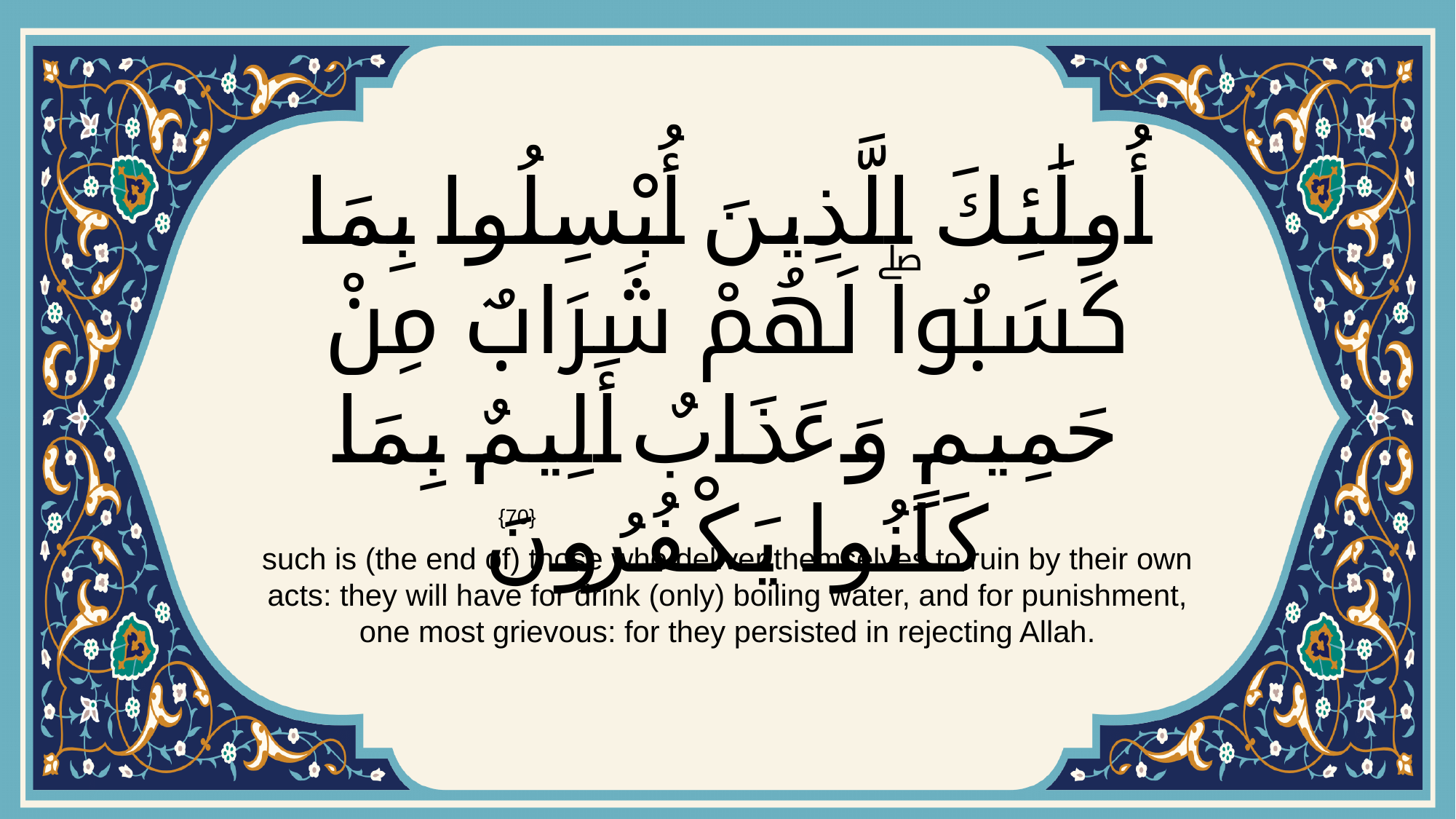

# أُولَٰئِكَ الَّذِينَ أُبْسِلُوا بِمَا كَسَبُواۖ لَهُمْ شَرَابٌ مِنْ حَمِيمٍ وَعَذَابٌ أَلِيمٌ بِمَا كَانُوا يَكْفُرُونَ
{70}
such is (the end of) those who deliver themselves to ruin by their own acts: they will have for drink (only) boiling water, and for punishment, one most grievous: for they persisted in rejecting Allah.